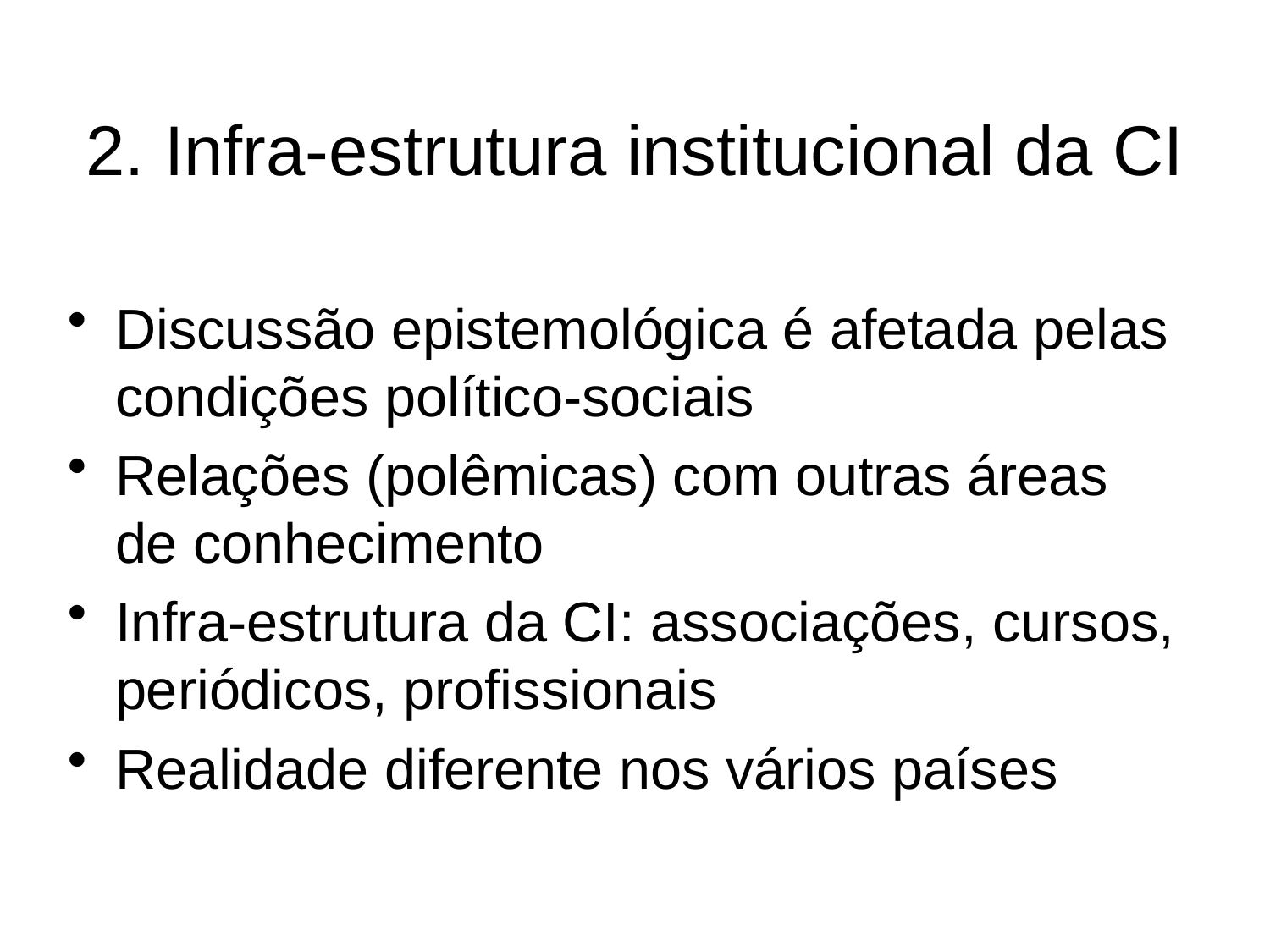

# 2. Infra-estrutura institucional da CI
Discussão epistemológica é afetada pelas condições político-sociais
Relações (polêmicas) com outras áreas de conhecimento
Infra-estrutura da CI: associações, cursos, periódicos, profissionais
Realidade diferente nos vários países